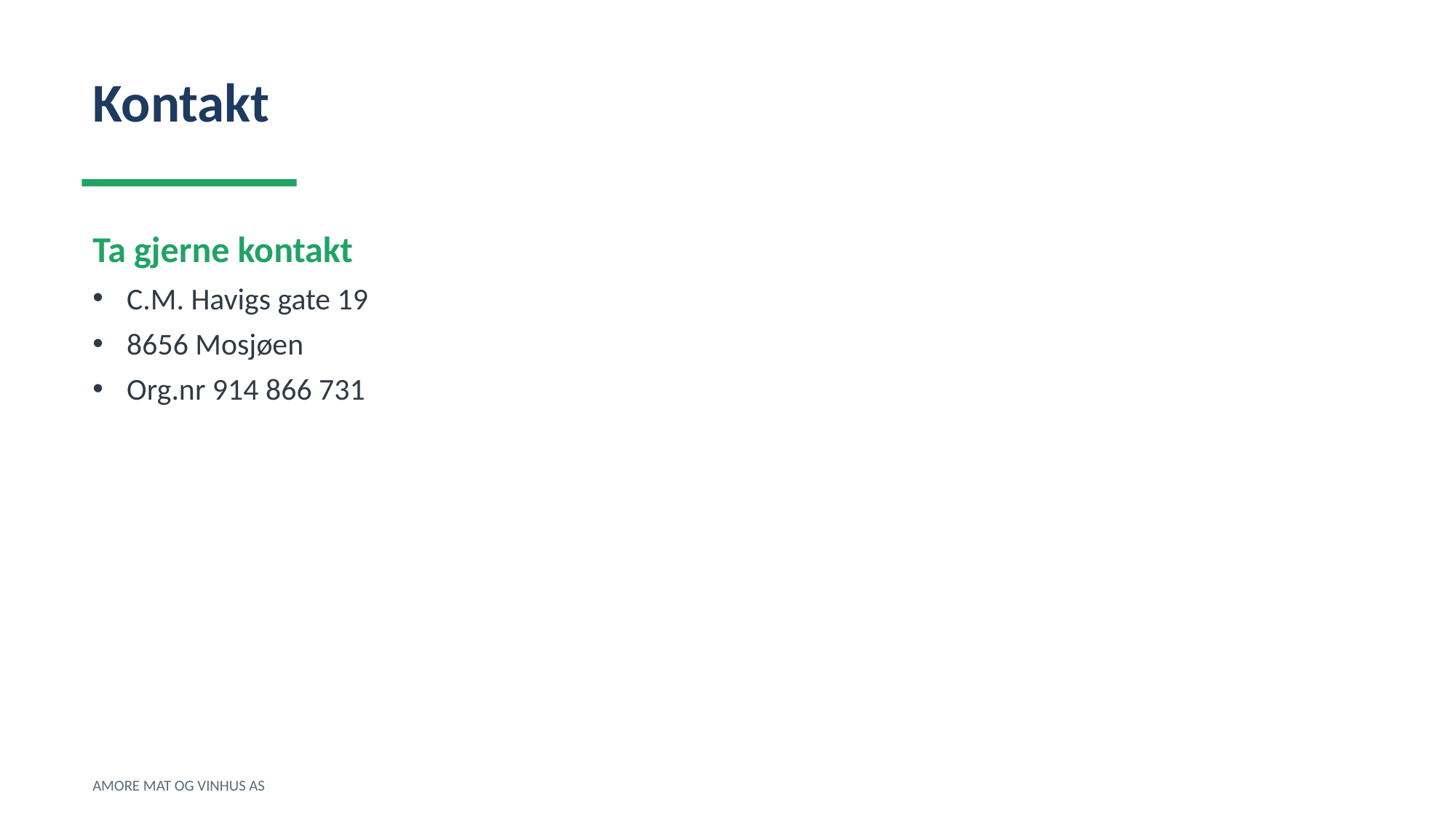

Kontakt

Ta gjerne kontakt
C.M. Havigs gate 19
8656 Mosjøen
Org.nr 914 866 731
AMORE MAT OG VINHUS AS